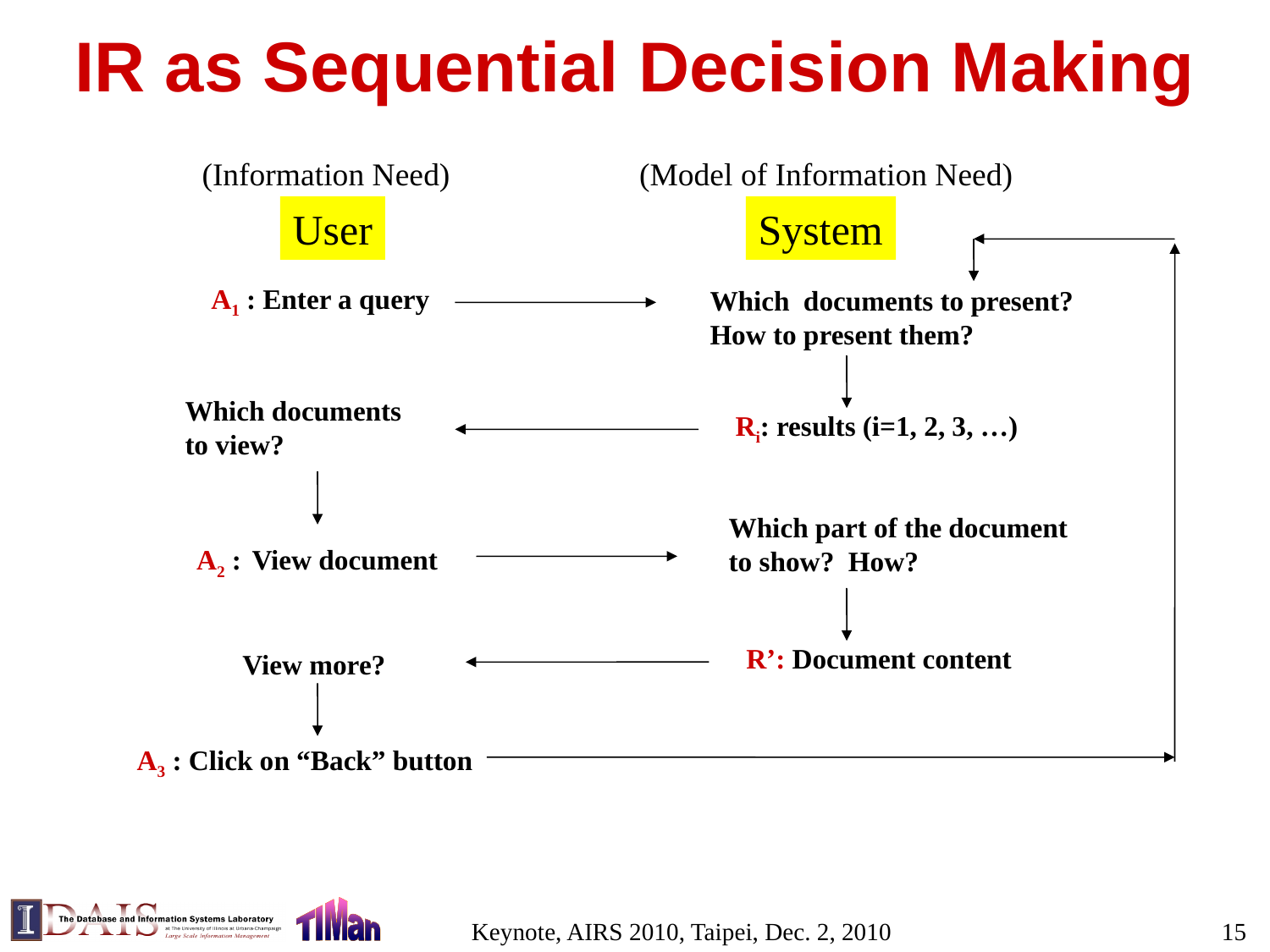

# IR as Sequential Decision Making
 (Information Need)
 (Model of Information Need)
User
System

A1 : Enter a query
Which  documents to present?
How to present them?

Which documents
to view?
Ri: results (i=1, 2, 3, …)

Which part of the document
to show?  How?
A2 : View document

R’: Document content
View more?

A3 : Click on “Back” button

Keynote, AIRS 2010, Taipei, Dec. 2, 2010
15